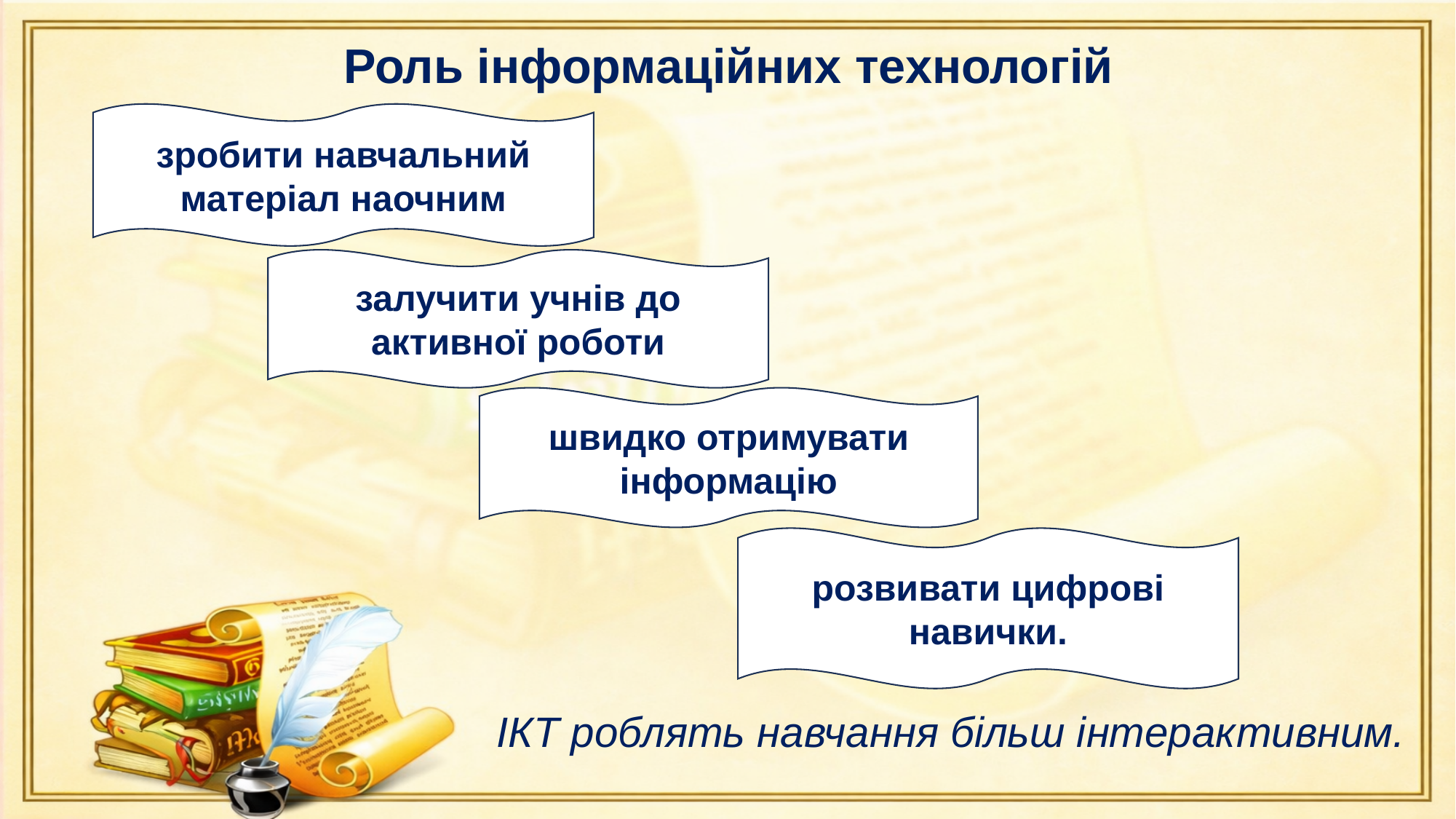

# Роль інформаційних технологій
зробити навчальний матеріал наочним
залучити учнів до активної роботи
швидко отримувати інформацію
розвивати цифрові навички.
ІКТ роблять навчання більш інтерактивним.